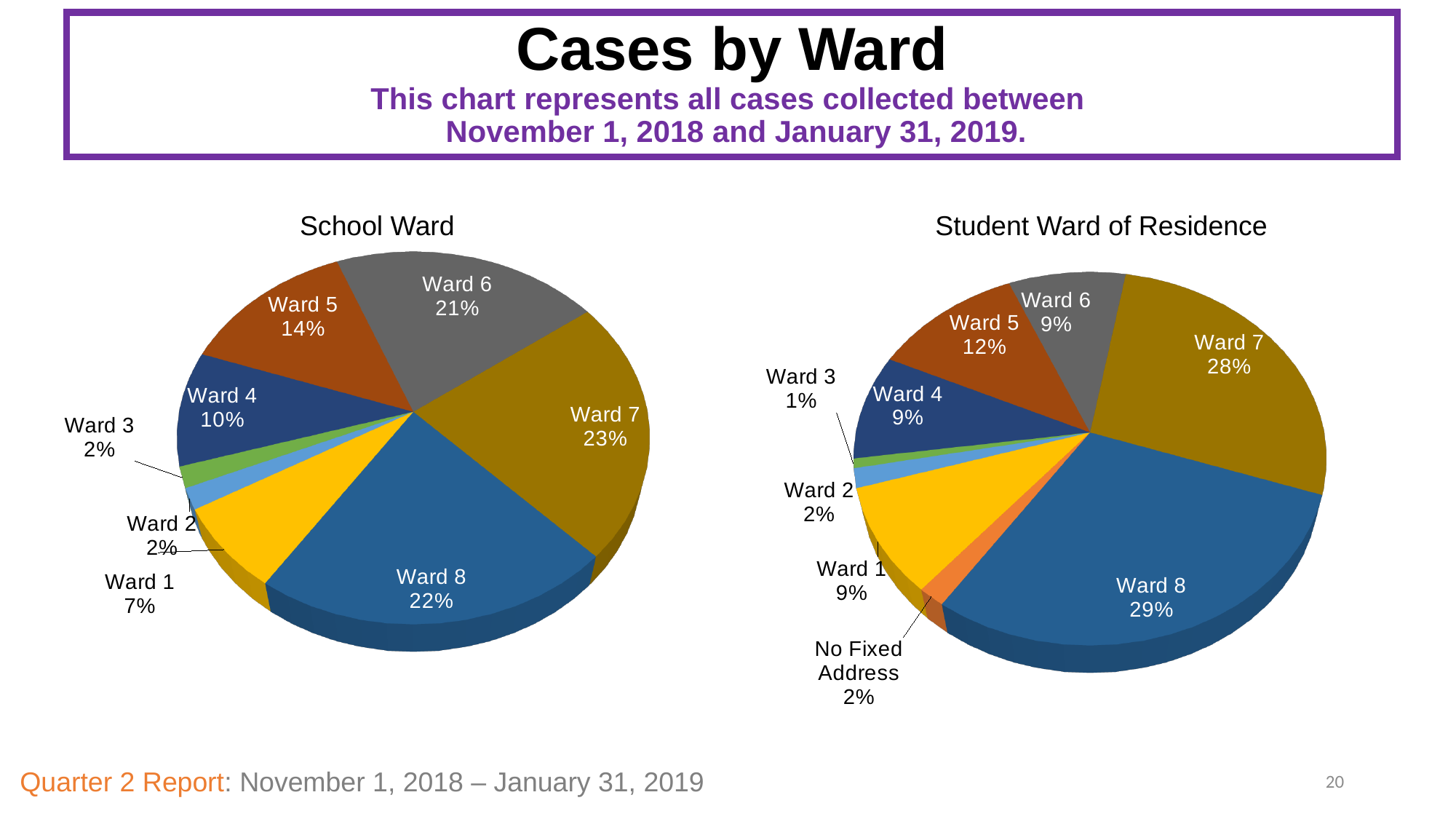

Cases by Ward
This chart represents all cases collected between
 November 1, 2018 and January 31, 2019.

[unsupported chart]

School Ward
Student Ward of Residence

[unsupported chart]

Quarter 2 Report: November 1, 2018 – January 31, 2019
20